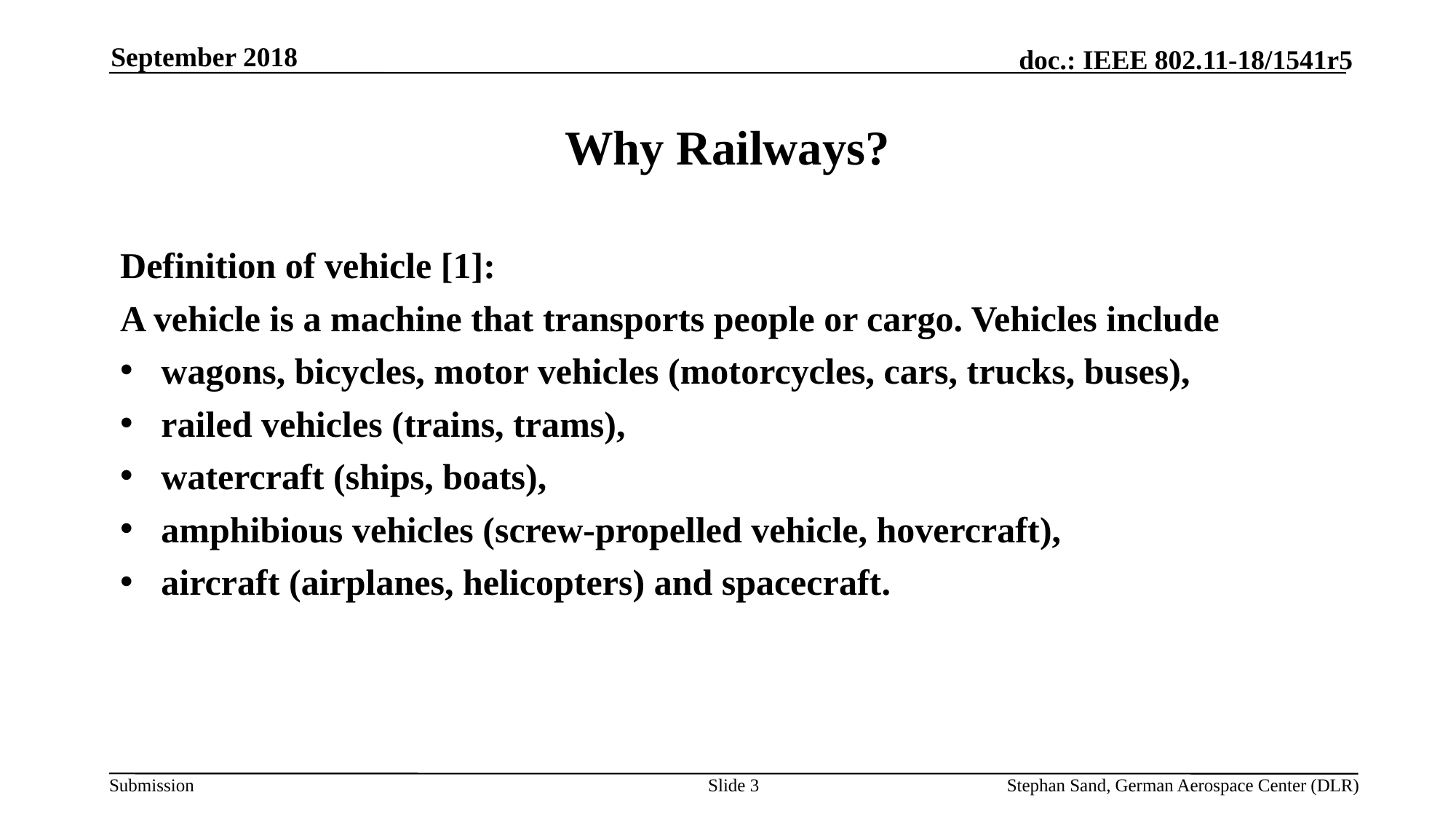

September 2018
# Why Railways?
Definition of vehicle [1]:
A vehicle is a machine that transports people or cargo. Vehicles include
wagons, bicycles, motor vehicles (motorcycles, cars, trucks, buses),
railed vehicles (trains, trams),
watercraft (ships, boats),
amphibious vehicles (screw-propelled vehicle, hovercraft),
aircraft (airplanes, helicopters) and spacecraft.
Slide 3
Stephan Sand, German Aerospace Center (DLR)